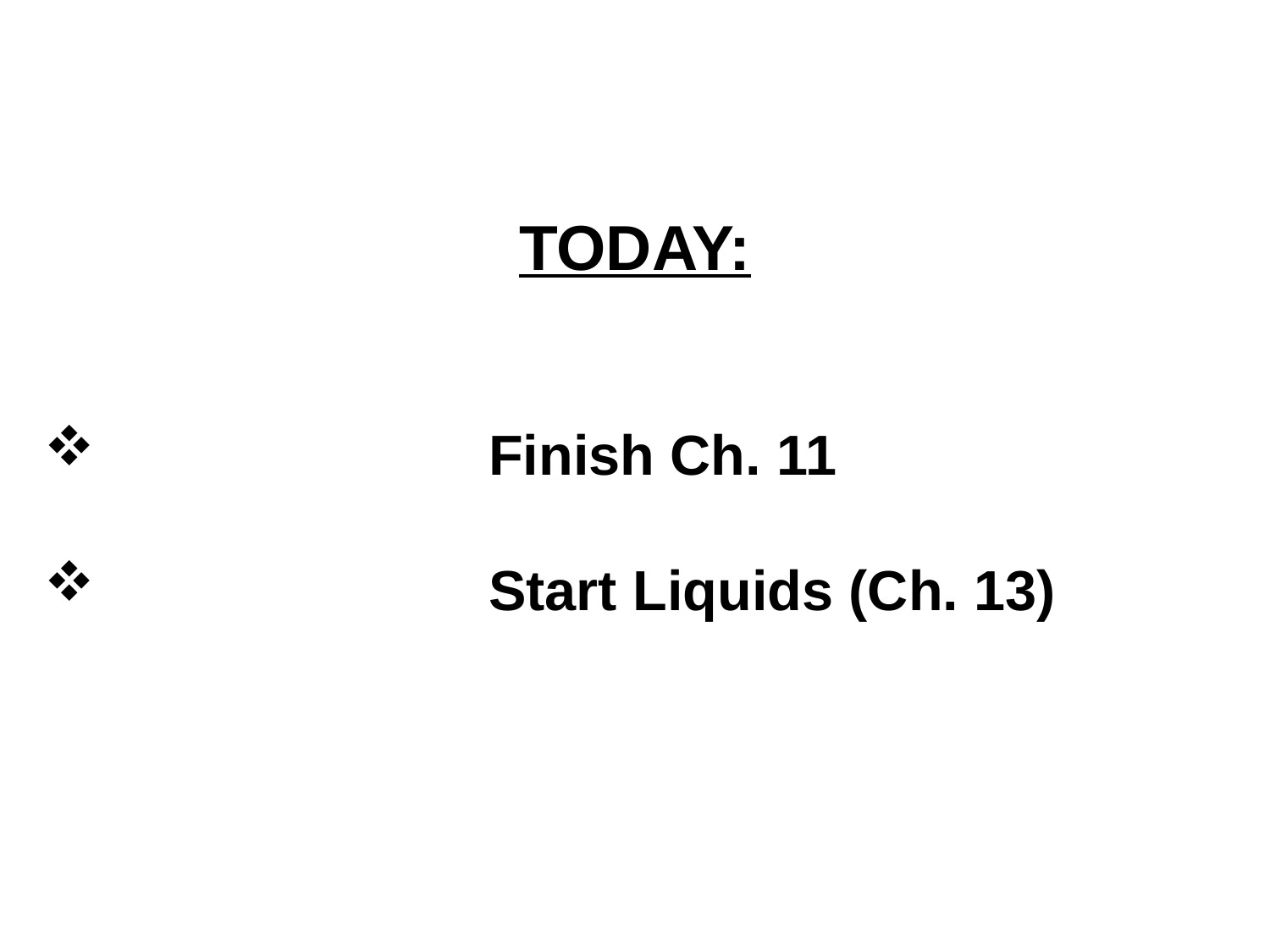

TODAY:

			Finish Ch. 11

			Start Liquids (Ch. 13)